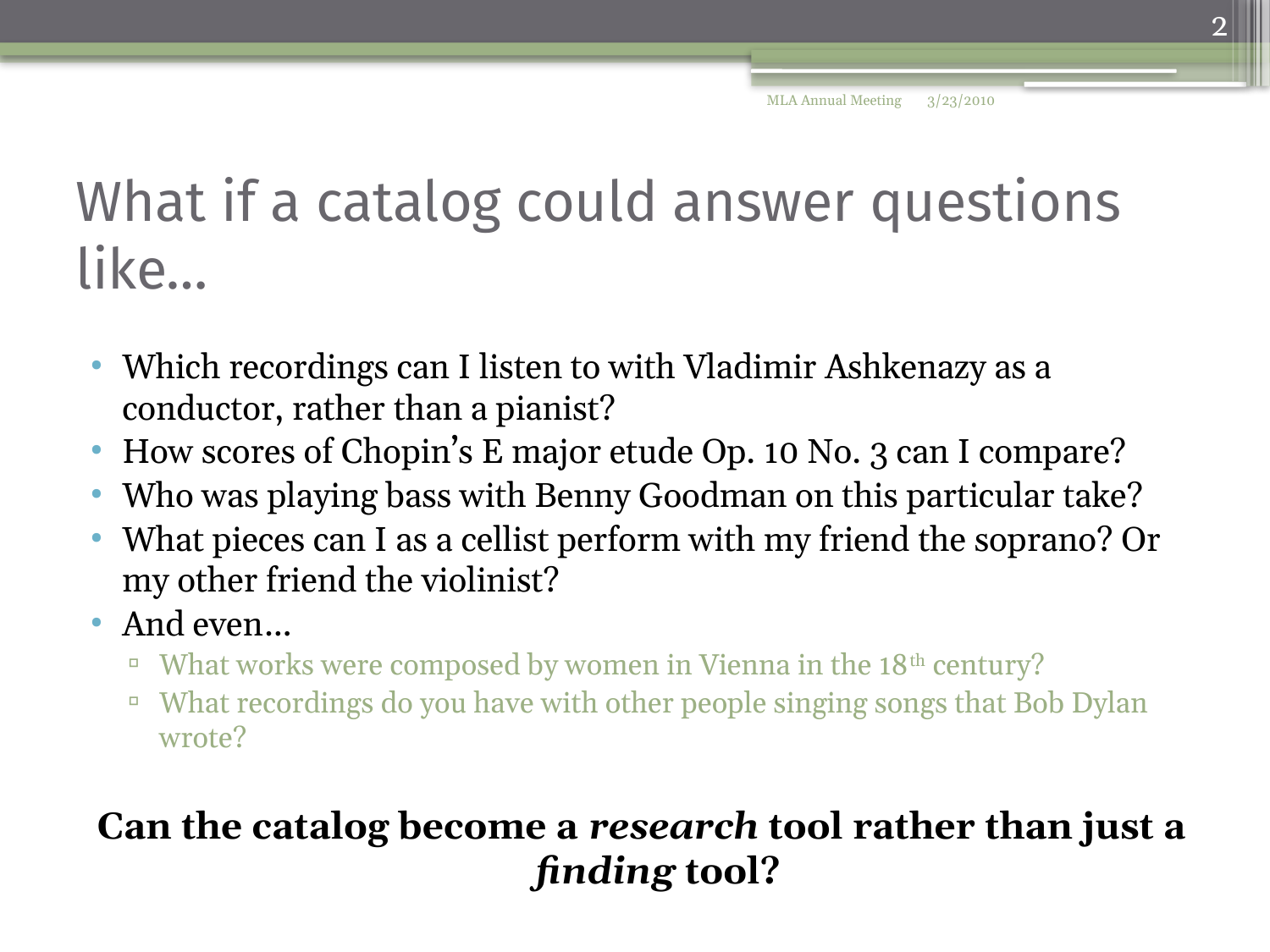

2
MLA Annual Meeting
3/23/2010
# What if a catalog could answer questions like…
Which recordings can I listen to with Vladimir Ashkenazy as a conductor, rather than a pianist?
How scores of Chopin’s E major etude Op. 10 No. 3 can I compare?
Who was playing bass with Benny Goodman on this particular take?
What pieces can I as a cellist perform with my friend the soprano? Or my other friend the violinist?
And even…
What works were composed by women in Vienna in the 18th century?
What recordings do you have with other people singing songs that Bob Dylan wrote?

Can the catalog become a research tool rather than just a finding tool?